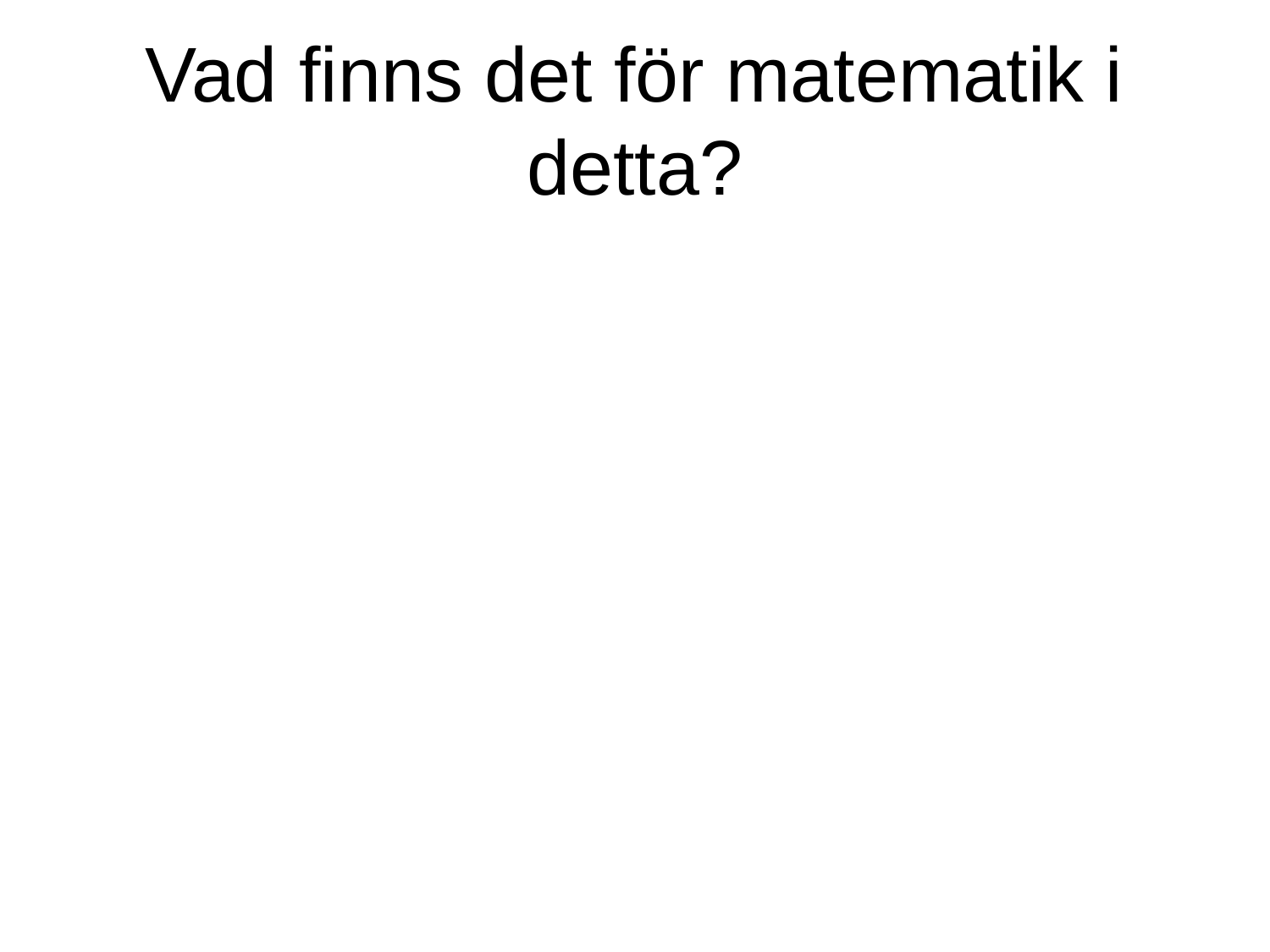

# Vad finns det för matematik i detta?